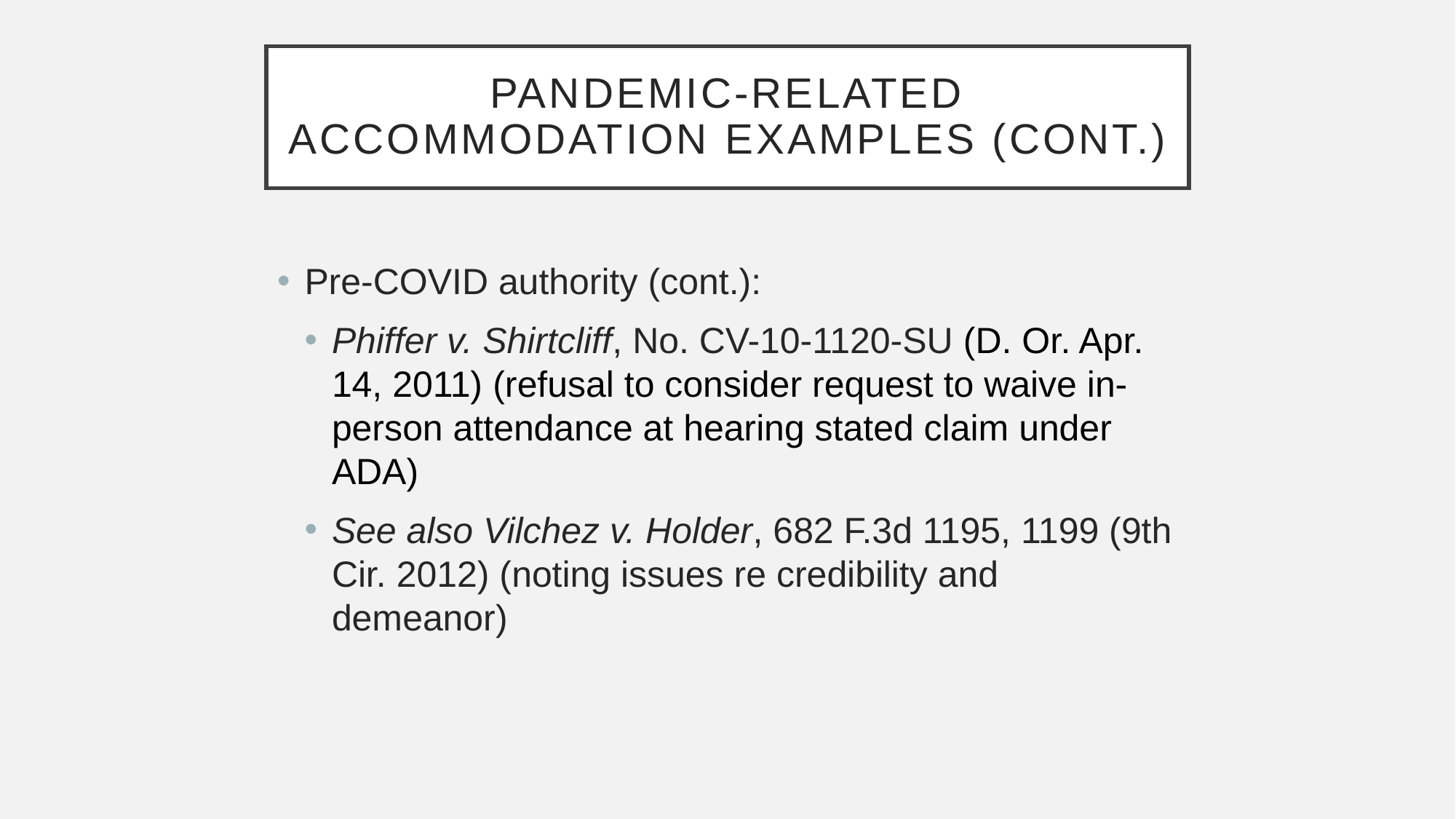

# Pandemic-related accommodation examples (Cont.)
Pre-COVID authority (cont.):
Phiffer v. Shirtcliff, No. CV-10-1120-SU (D. Or. Apr. 14, 2011) (refusal to consider request to waive in-person attendance at hearing stated claim under ADA)
See also Vilchez v. Holder, 682 F.3d 1195, 1199 (9th Cir. 2012) (noting issues re credibility and demeanor)